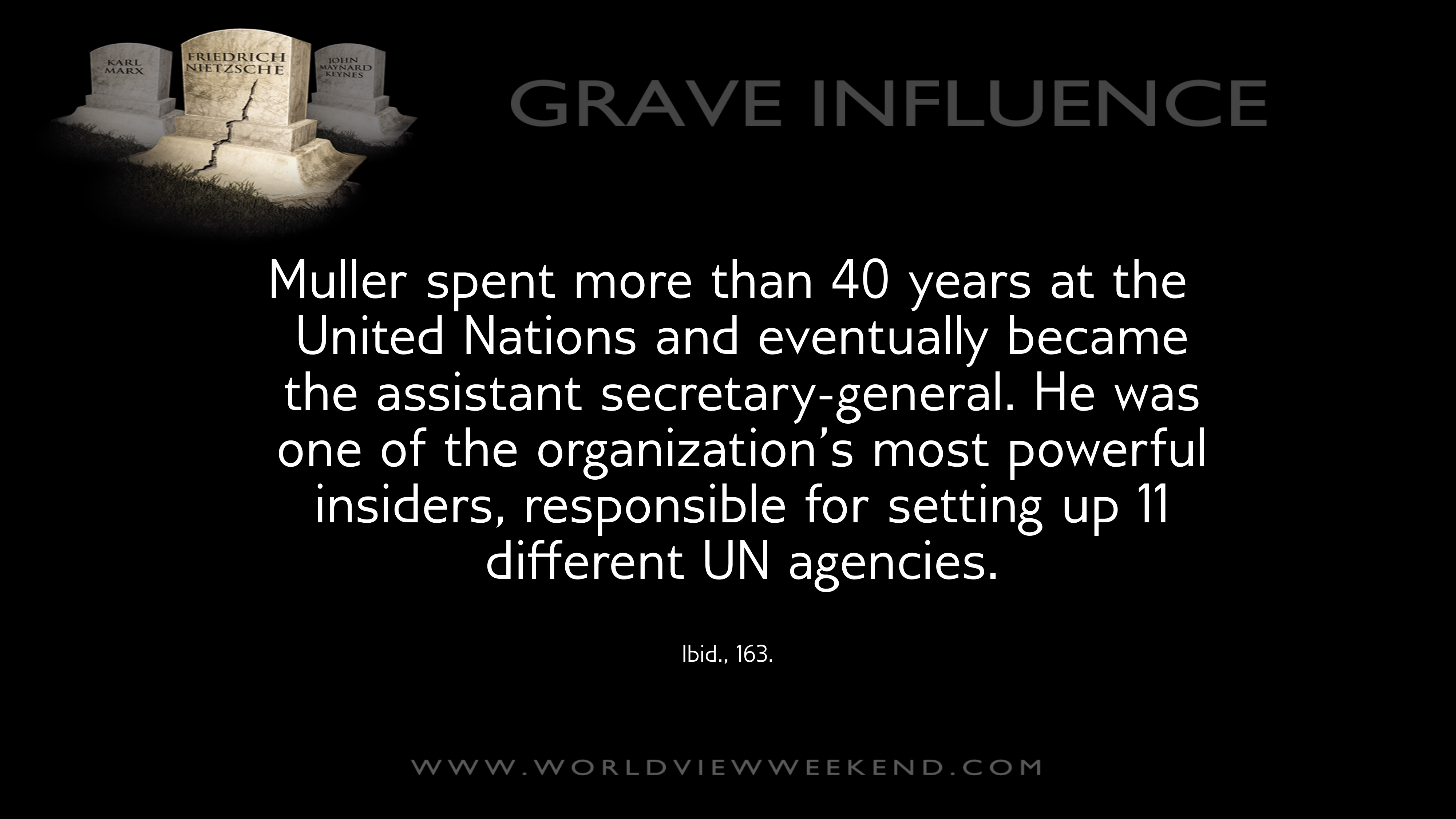

Muller spent more than 40 years at the United Nations and eventually became the assistant secretary-general. He was one of the organization’s most powerful insiders, responsible for setting up 11 different UN agencies.
Ibid., 163.